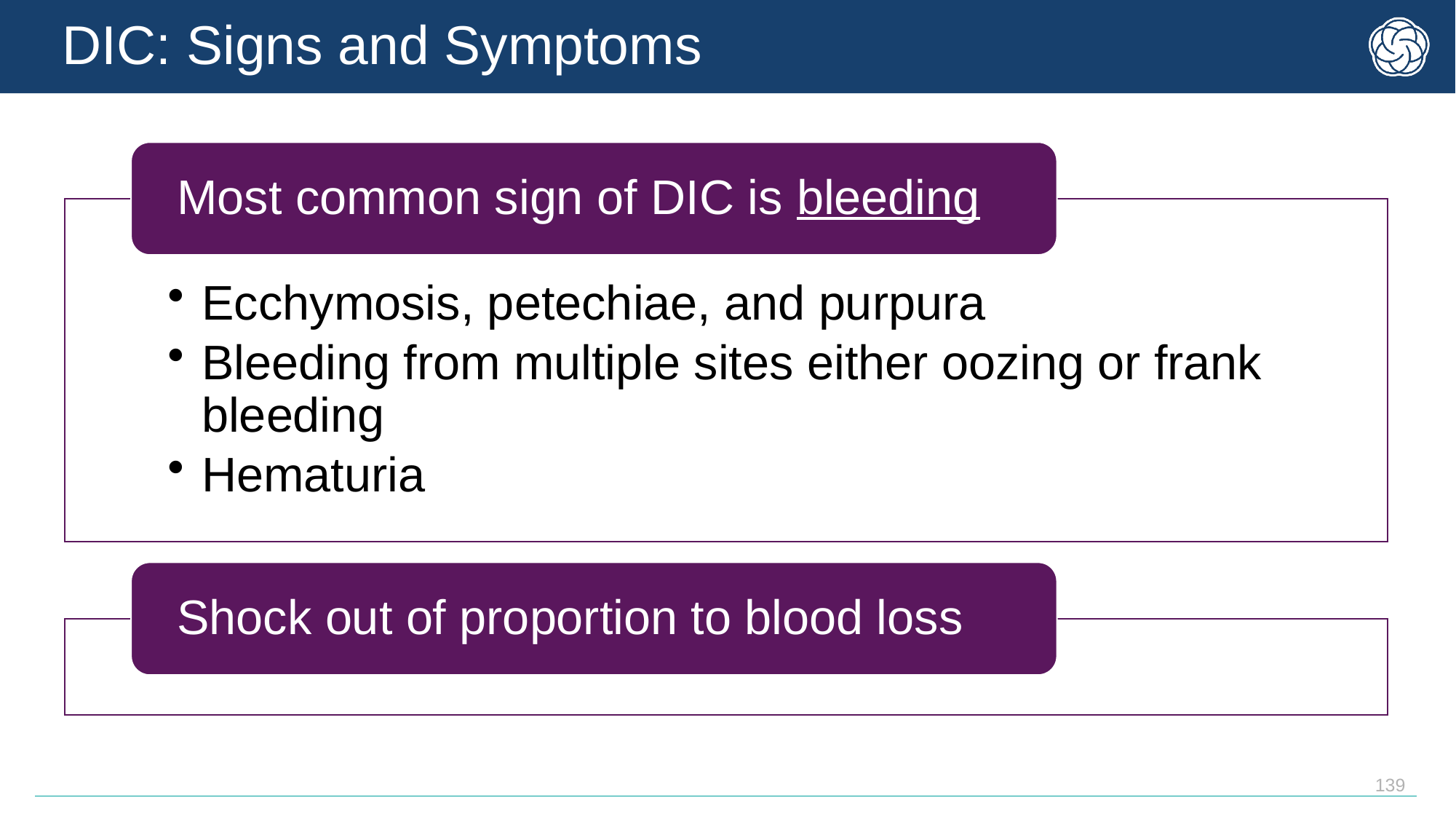

# DIC: Signs and Symptoms
Ecchymosis, petechiae, and purpura
Bleeding from multiple sites either oozing or frank bleeding
Hematuria
Most common sign of DIC is bleeding
Shock out of proportion to blood loss
139